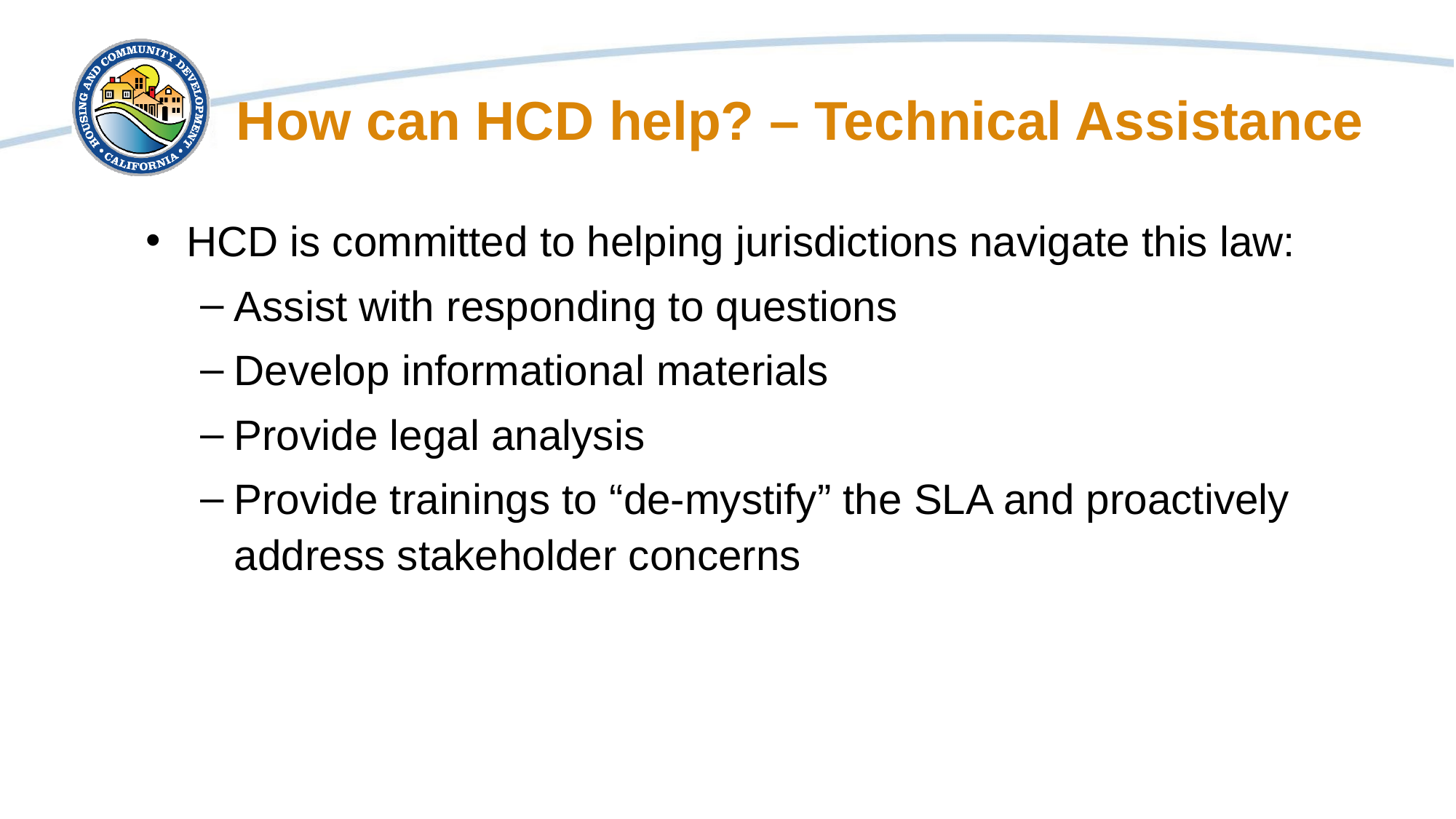

# How can HCD help? – Technical Assistance
HCD is committed to helping jurisdictions navigate this law:
Assist with responding to questions
Develop informational materials
Provide legal analysis
Provide trainings to “de-mystify” the SLA and proactively address stakeholder concerns